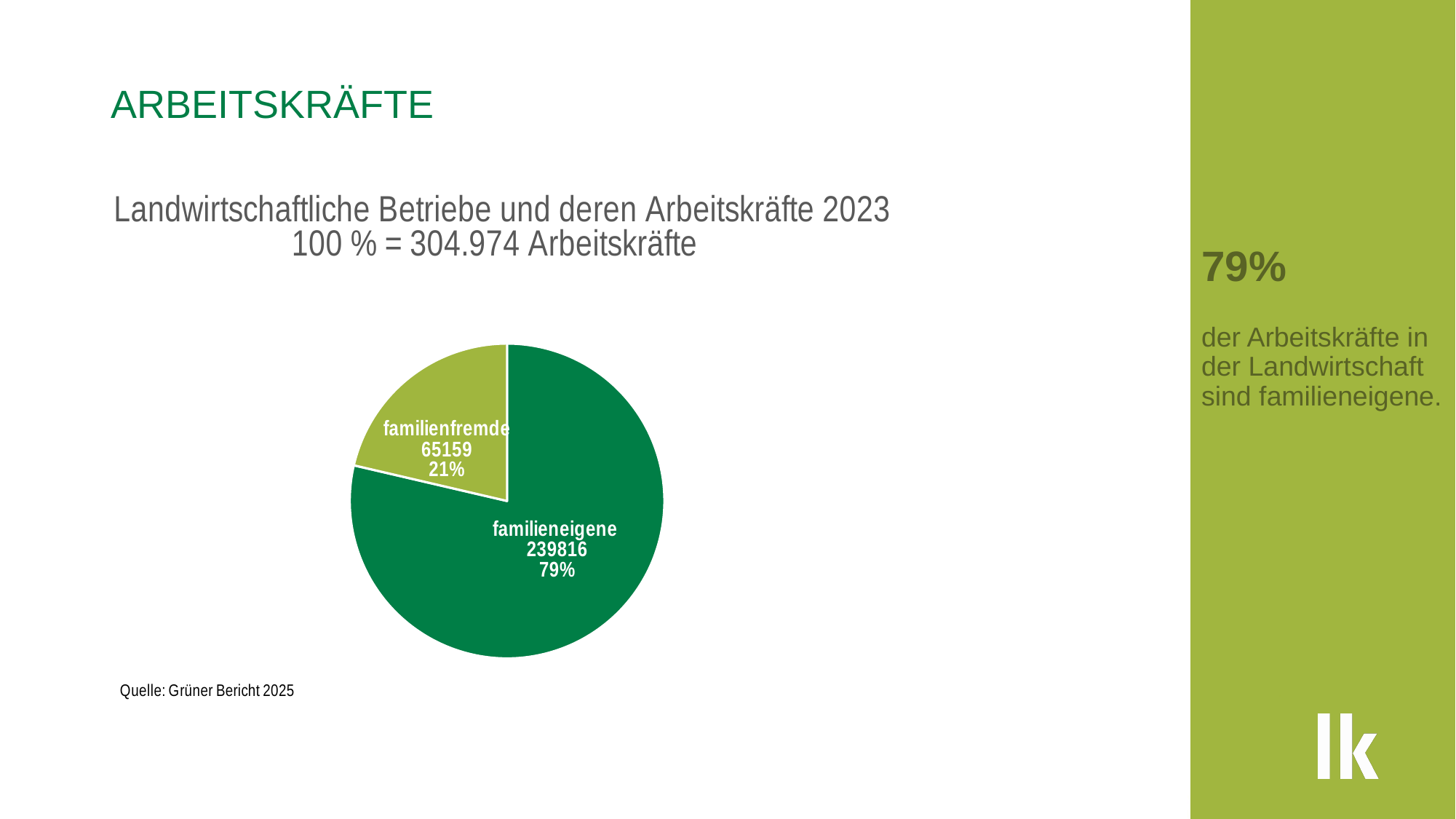

# 79% der Arbeitskräfte in der Landwirtschaft sind familieneigene.
Arbeitskräfte

### Chart: Landwirtschaftliche Betriebe und deren Arbeitskräfte 2023

100 % = 304.974 Arbeitskräfte

| Category | Anzahl Arbeitskräfte |
|---|---|
| familieneigene  | 239816.0 |
| familienfremde | 65159.0 |